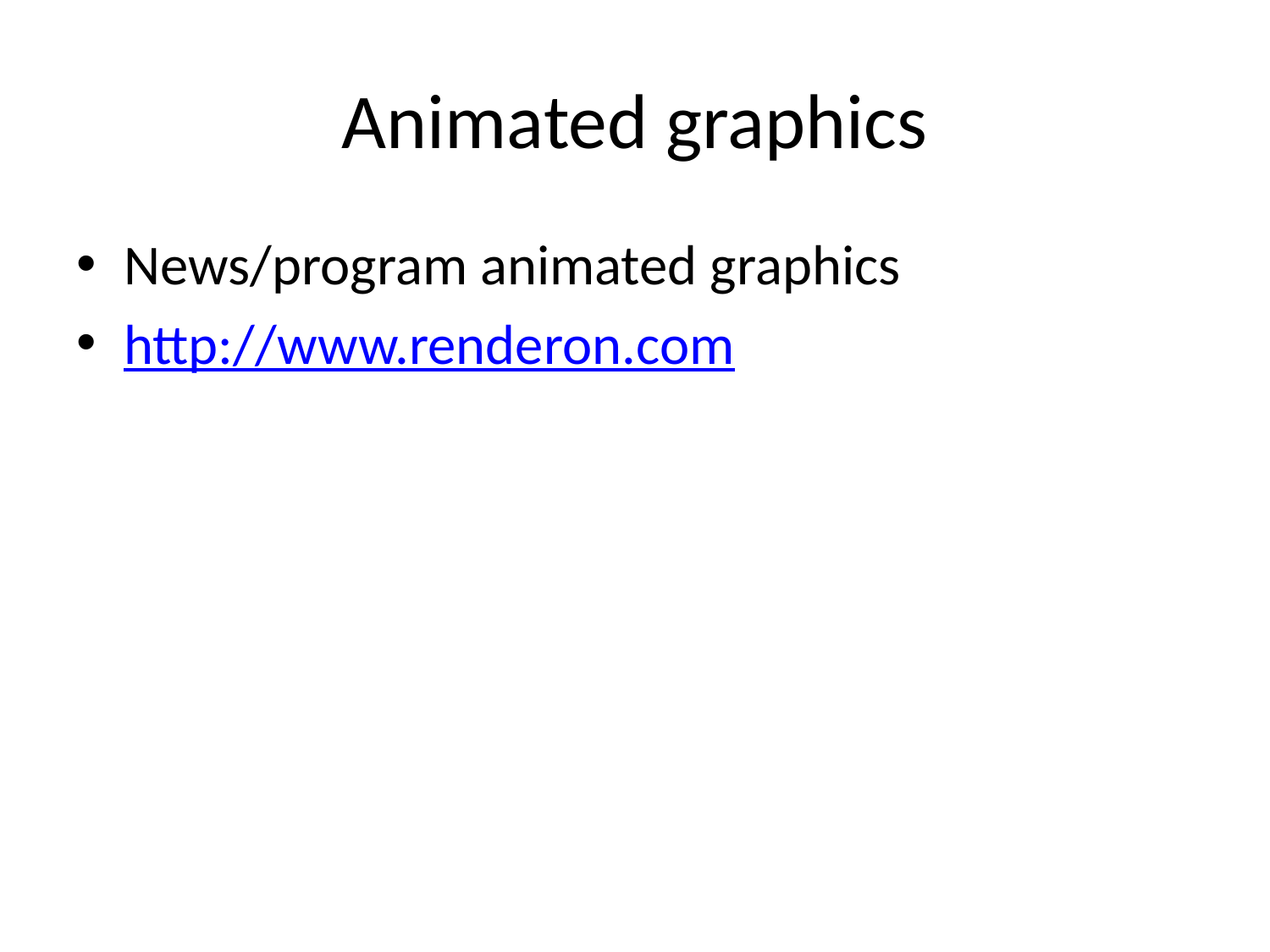

# Animated graphics
News/program animated graphics
http://www.renderon.com